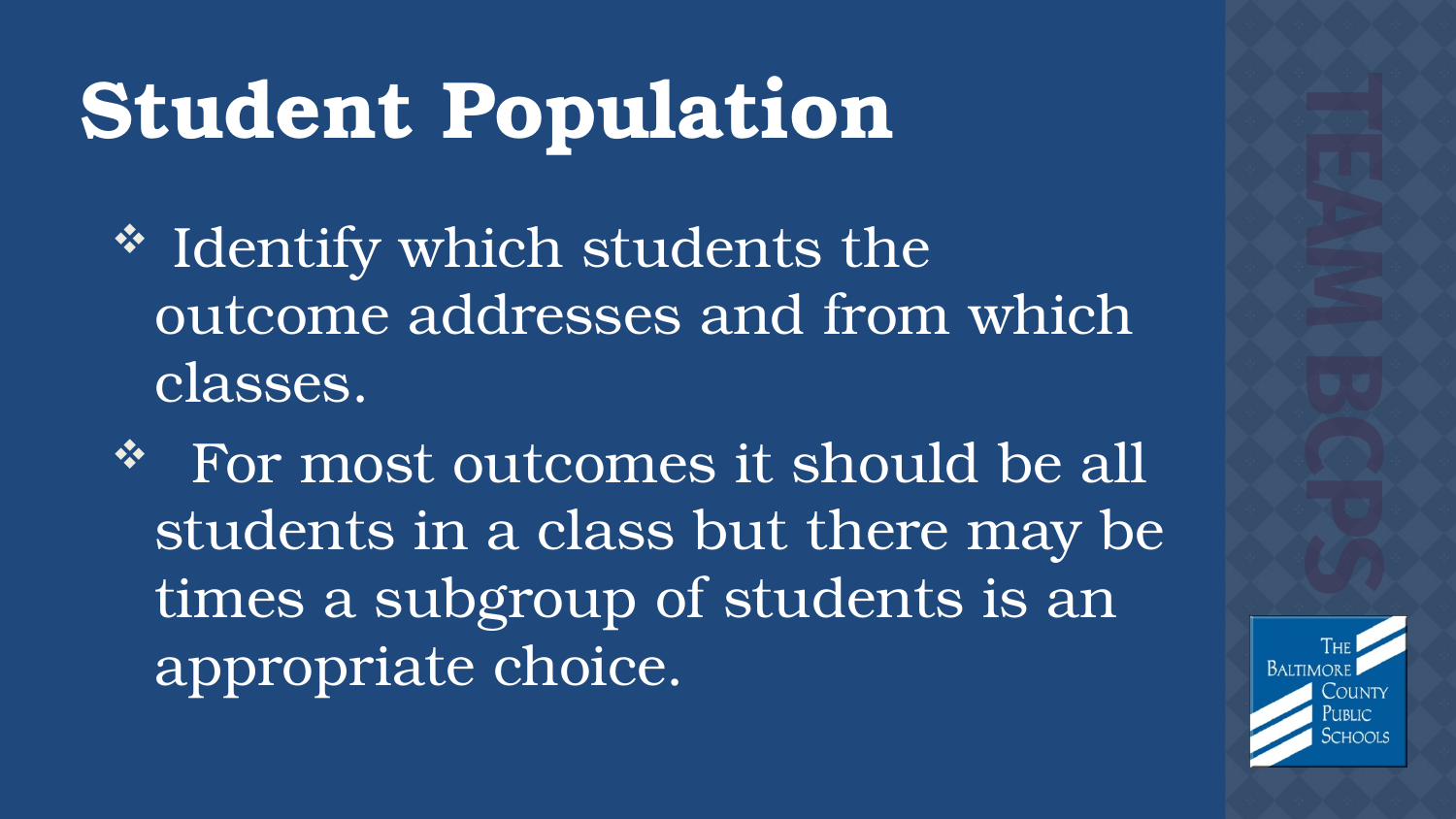

# Student Population
 Identify which students the outcome addresses and from which classes.
  For most outcomes it should be all students in a class but there may be times a subgroup of students is an appropriate choice.